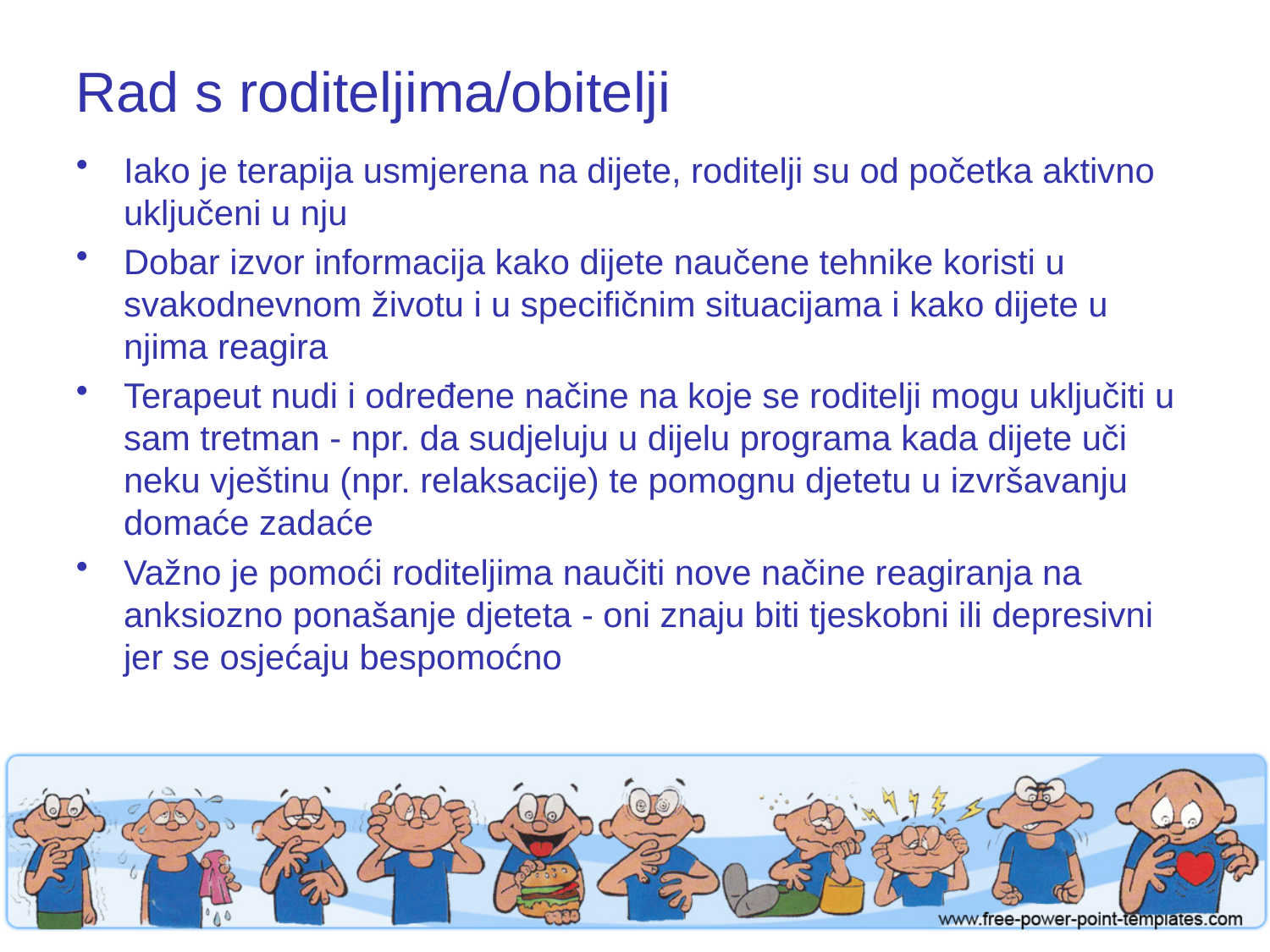

# Rad s roditeljima/obitelji
Iako je terapija usmjerena na dijete, roditelji su od početka aktivno uključeni u nju
Dobar izvor informacija kako dijete naučene tehnike koristi u svakodnevnom životu i u specifičnim situacijama i kako dijete u njima reagira
Terapeut nudi i određene načine na koje se roditelji mogu uključiti u sam tretman - npr. da sudjeluju u dijelu programa kada dijete uči neku vještinu (npr. relaksacije) te pomognu djetetu u izvršavanju domaće zadaće
Važno je pomoći roditeljima naučiti nove načine reagiranja na anksiozno ponašanje djeteta - oni znaju biti tjeskobni ili depresivni jer se osjećaju bespomoćno